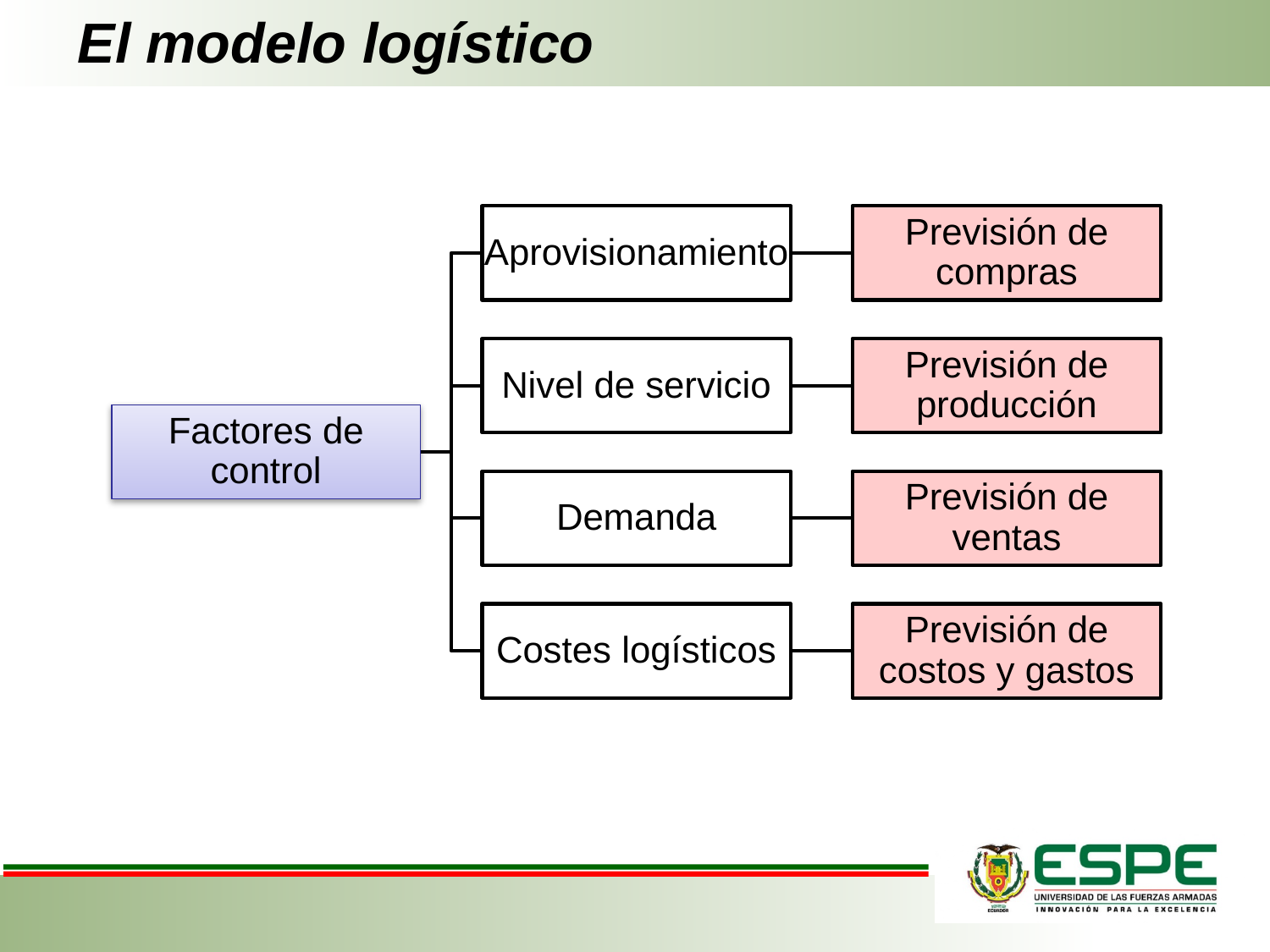

# El modelo logístico
Factores de control
Aprovisionamiento
Previsión de compras
Nivel de servicio
Previsión de producción
Demanda
Previsión de ventas
Costes logísticos
Previsión de costos y gastos